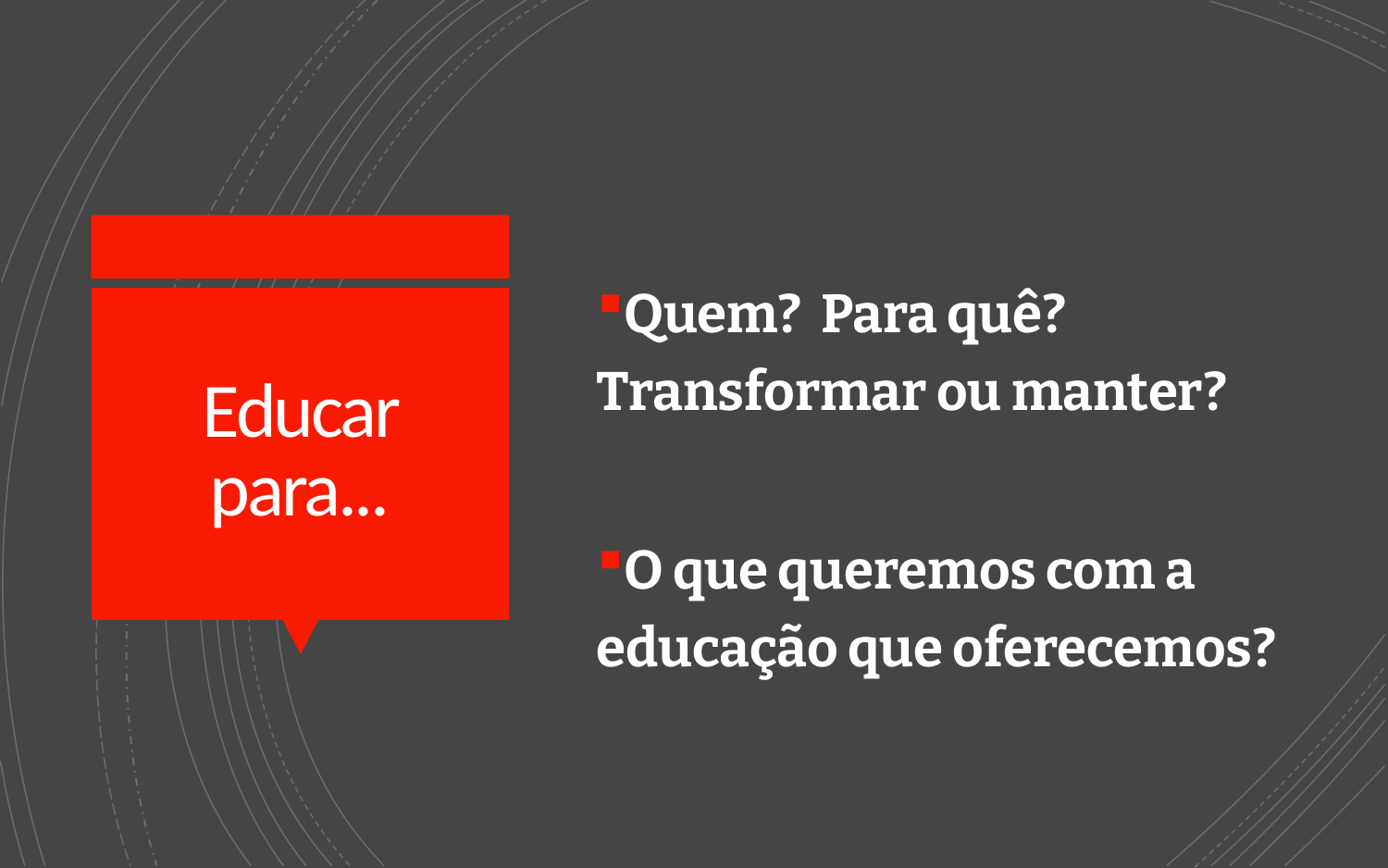

Quem?  Para quê?  Transformar ou manter?

O que queremos com a educação que oferecemos?

# Educar para...